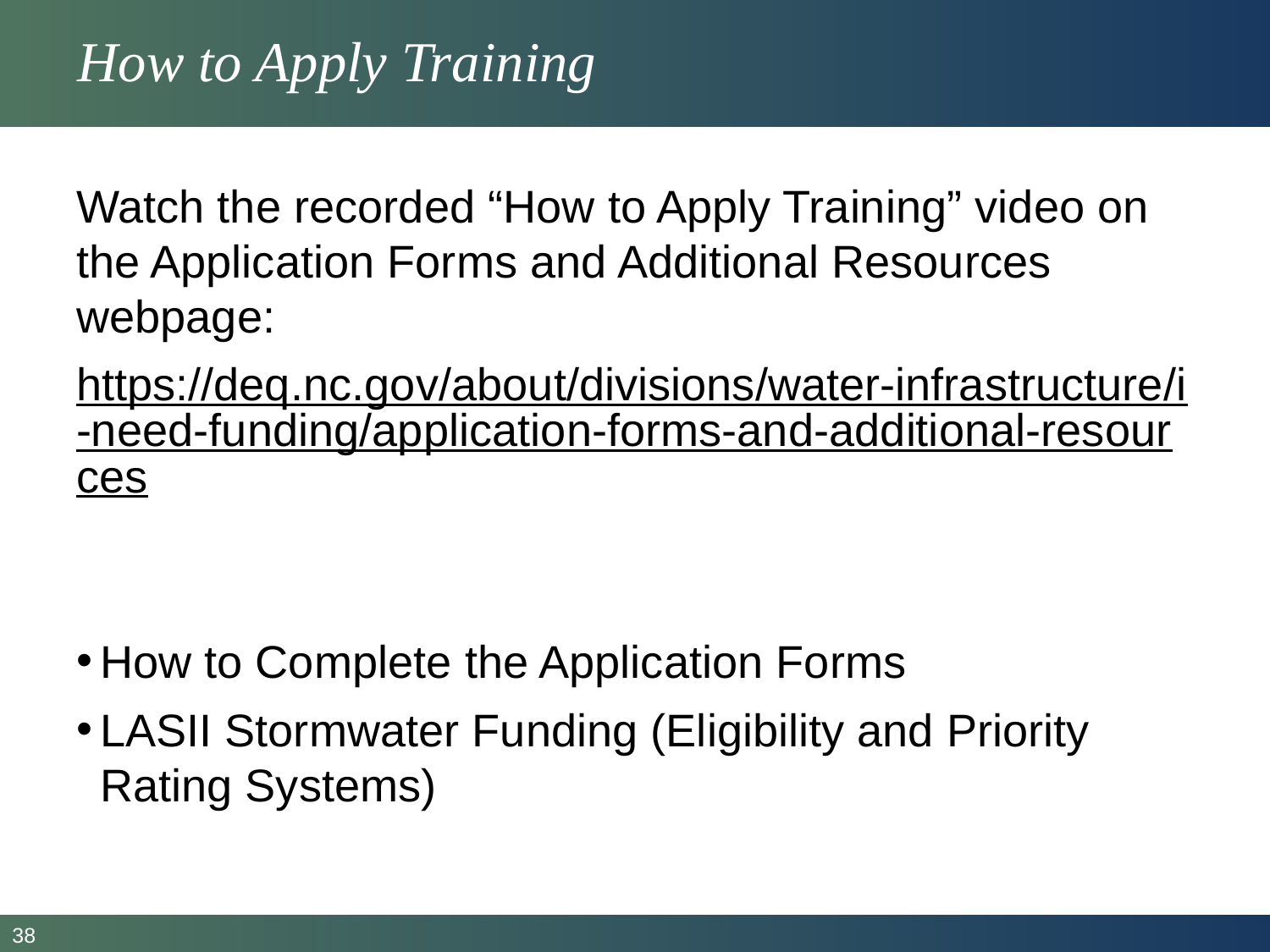

# How to Apply Training
Watch the recorded “How to Apply Training” video on the Application Forms and Additional Resources webpage:
https://deq.nc.gov/about/divisions/water-infrastructure/i-need-funding/application-forms-and-additional-resources

How to Complete the Application Forms
LASII Stormwater Funding (Eligibility and Priority Rating Systems)

38